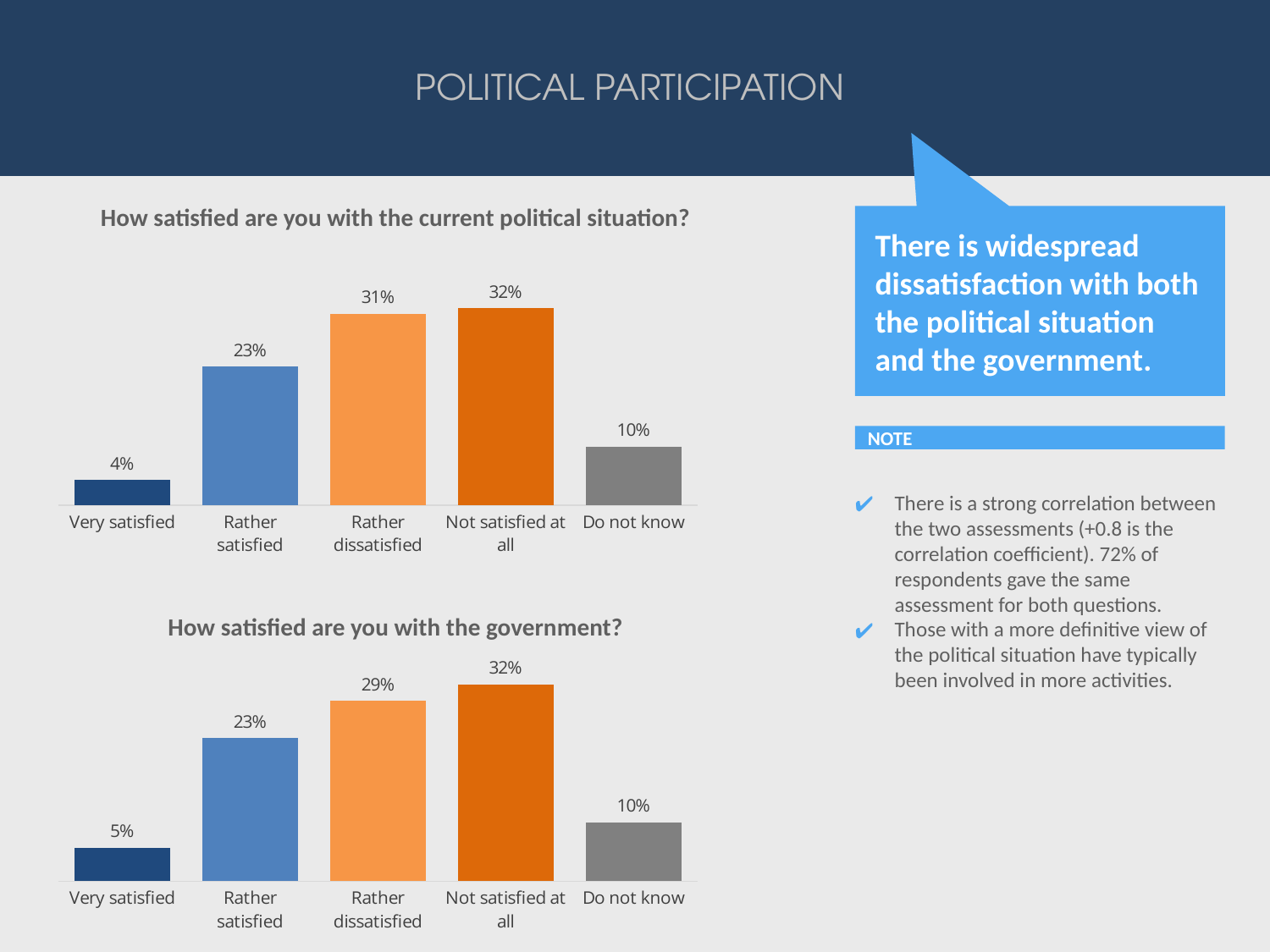

POLITICAL PARTICIPATION
# How satisfied are you with the current political situation?
There is widespread dissatisfaction with both the political situation and the government.

### Chart

| Category | % |
|---|---|
| Very satisfied | 0.04133333333333333 |
| Rather satisfied | 0.22666666666666666 |
| Rather dissatisfied | 0.31333333333333335 |
| Not satisfied at all | 0.32266666666666666 |
| Do not know | 0.096 |
NOTE
There is a strong correlation between the two assessments (+0.8 is the correlation coefficient). 72% of respondents gave the same assessment for both questions.
Those with a more definitive view of the political situation have typically been involved in more activities.
How satisfied are you with the government?

### Chart

| Category | % |
|---|---|
| Very satisfied | 0.05466666666666667 |
| Rather satisfied | 0.23333333333333334 |
| Rather dissatisfied | 0.2946666666666667 |
| Not satisfied at all | 0.32133333333333336 |
| Do not know | 0.096 |